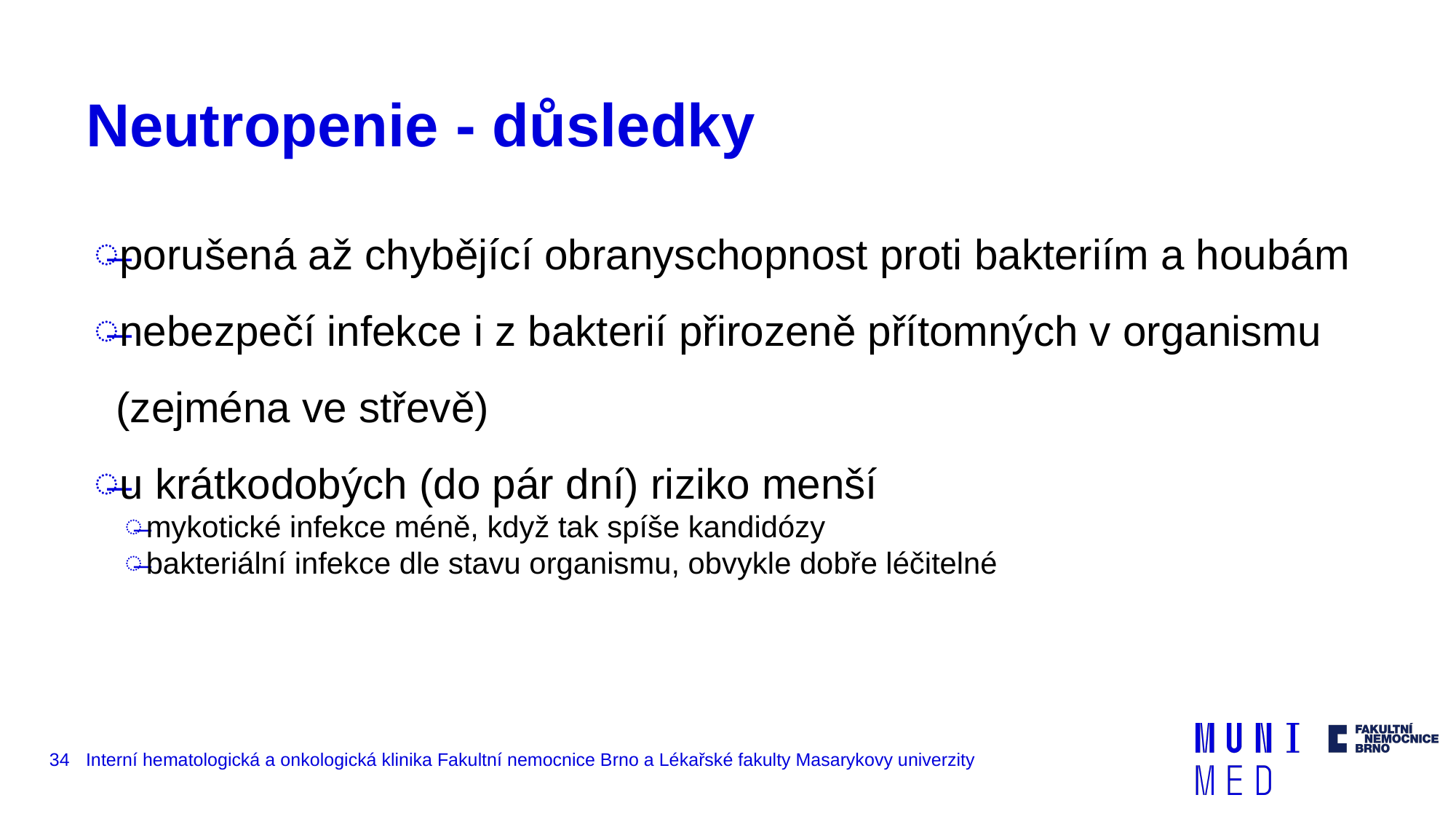

# Neutropenie - důsledky
porušená až chybějící obranyschopnost proti bakteriím a houbám
nebezpečí infekce i z bakterií přirozeně přítomných v organismu (zejména ve střevě)
u krátkodobých (do pár dní) riziko menší
mykotické infekce méně, když tak spíše kandidózy
bakteriální infekce dle stavu organismu, obvykle dobře léčitelné

34
Interní hematologická a onkologická klinika Fakultní nemocnice Brno a Lékařské fakulty Masarykovy univerzity